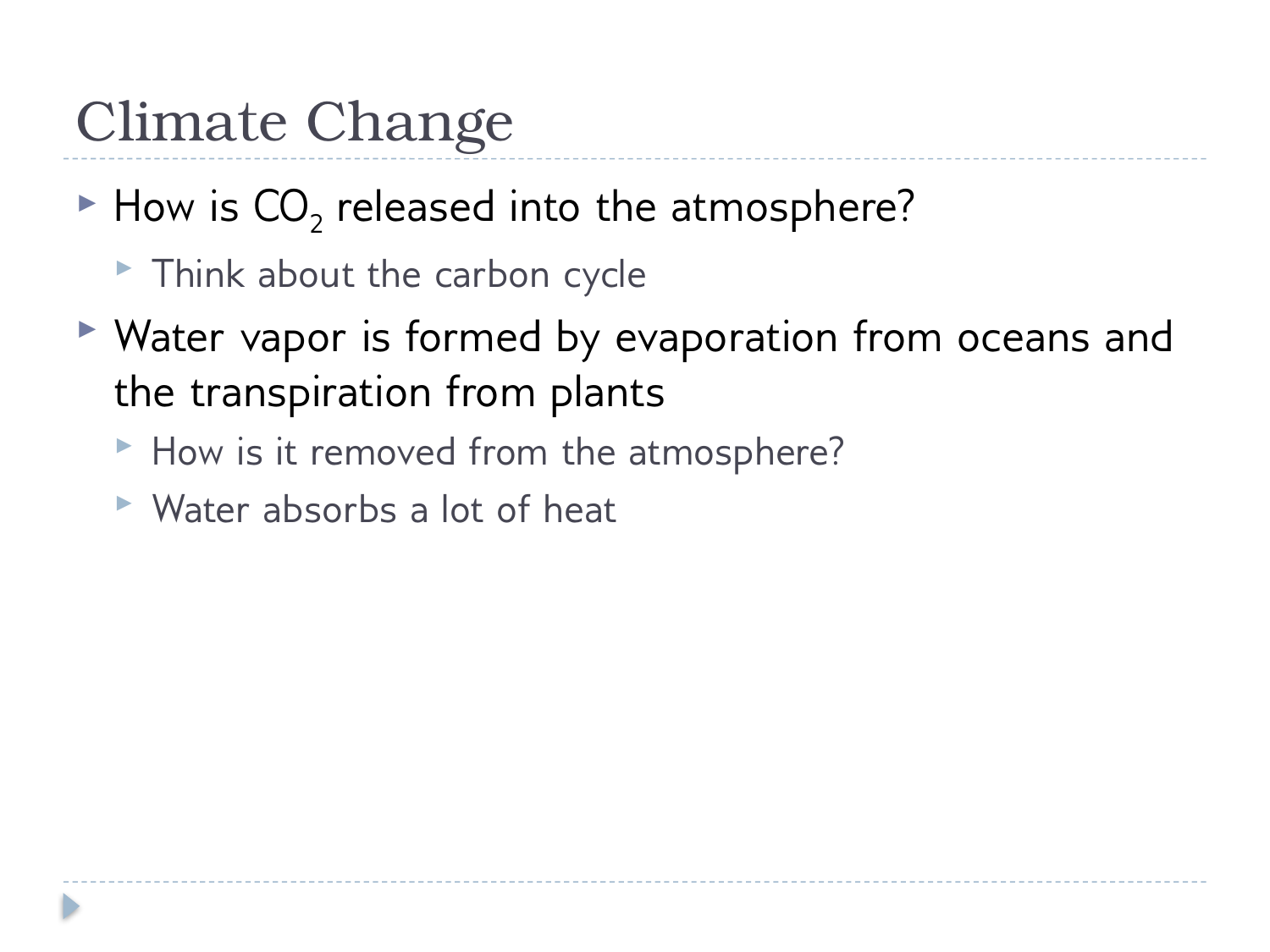

# Climate Change
How is CO2 released into the atmosphere?
Think about the carbon cycle
Water vapor is formed by evaporation from oceans and the transpiration from plants
How is it removed from the atmosphere?
Water absorbs a lot of heat